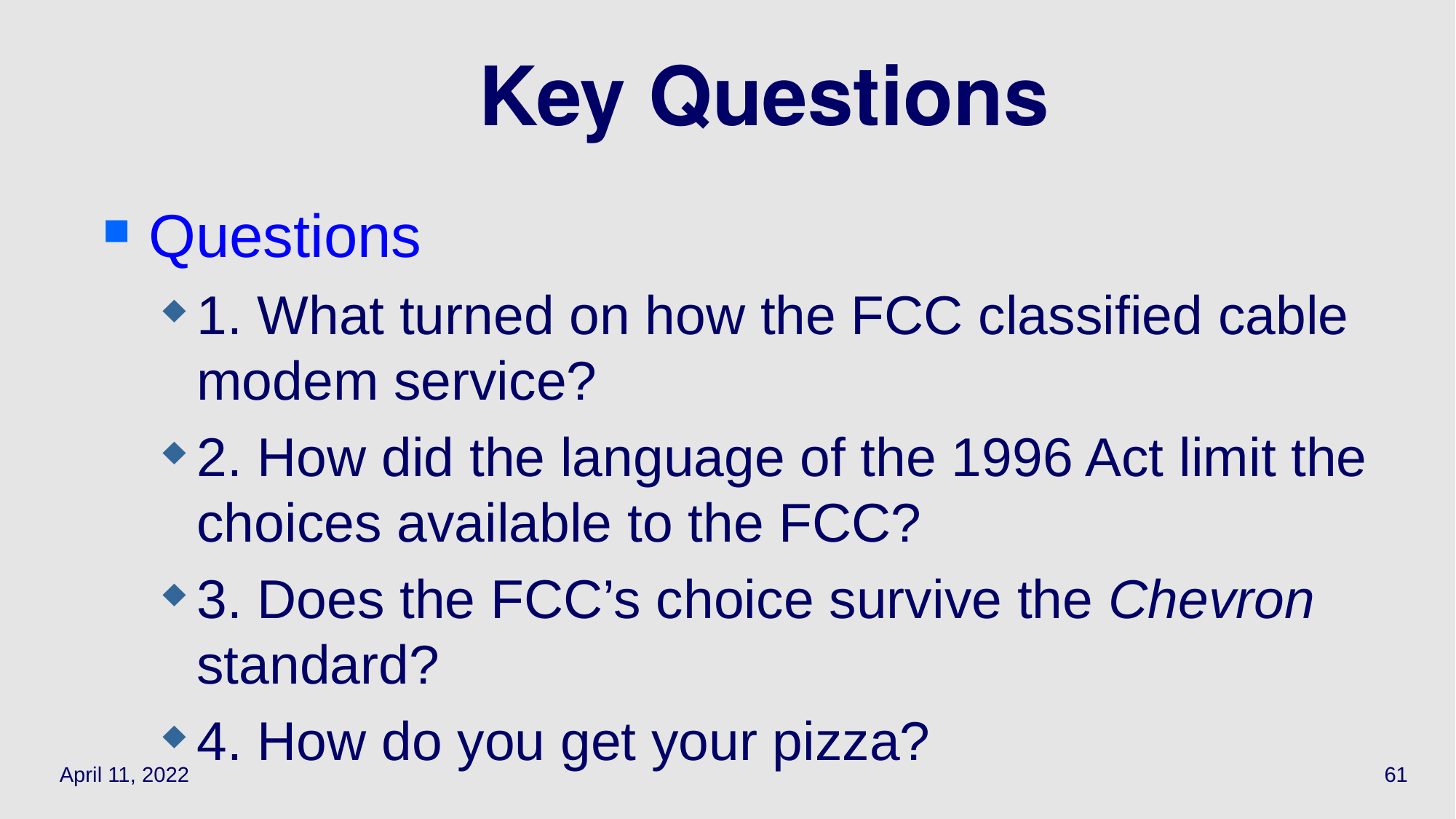

# Key Questions
Questions
1. What turned on how the FCC classified cable modem service?
2. How did the language of the 1996 Act limit the choices available to the FCC?
3. Does the FCC’s choice survive the Chevron standard?
4. How do you get your pizza?
April 11, 2022
61